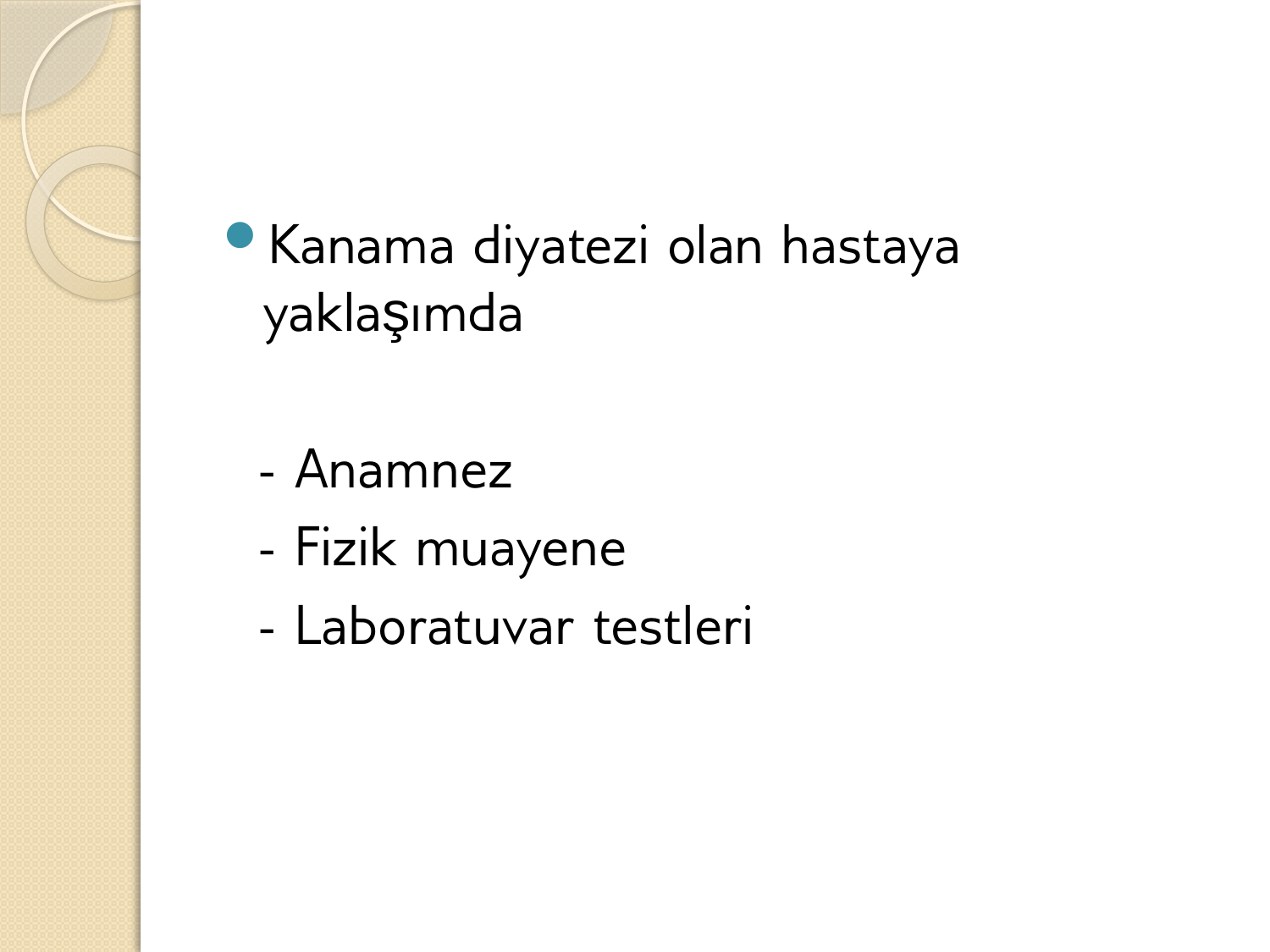

#
Kanama diyatezi olan hastaya yaklaşımda

  - Anamnez
  - Fizik muayene
  - Laboratuvar testleri